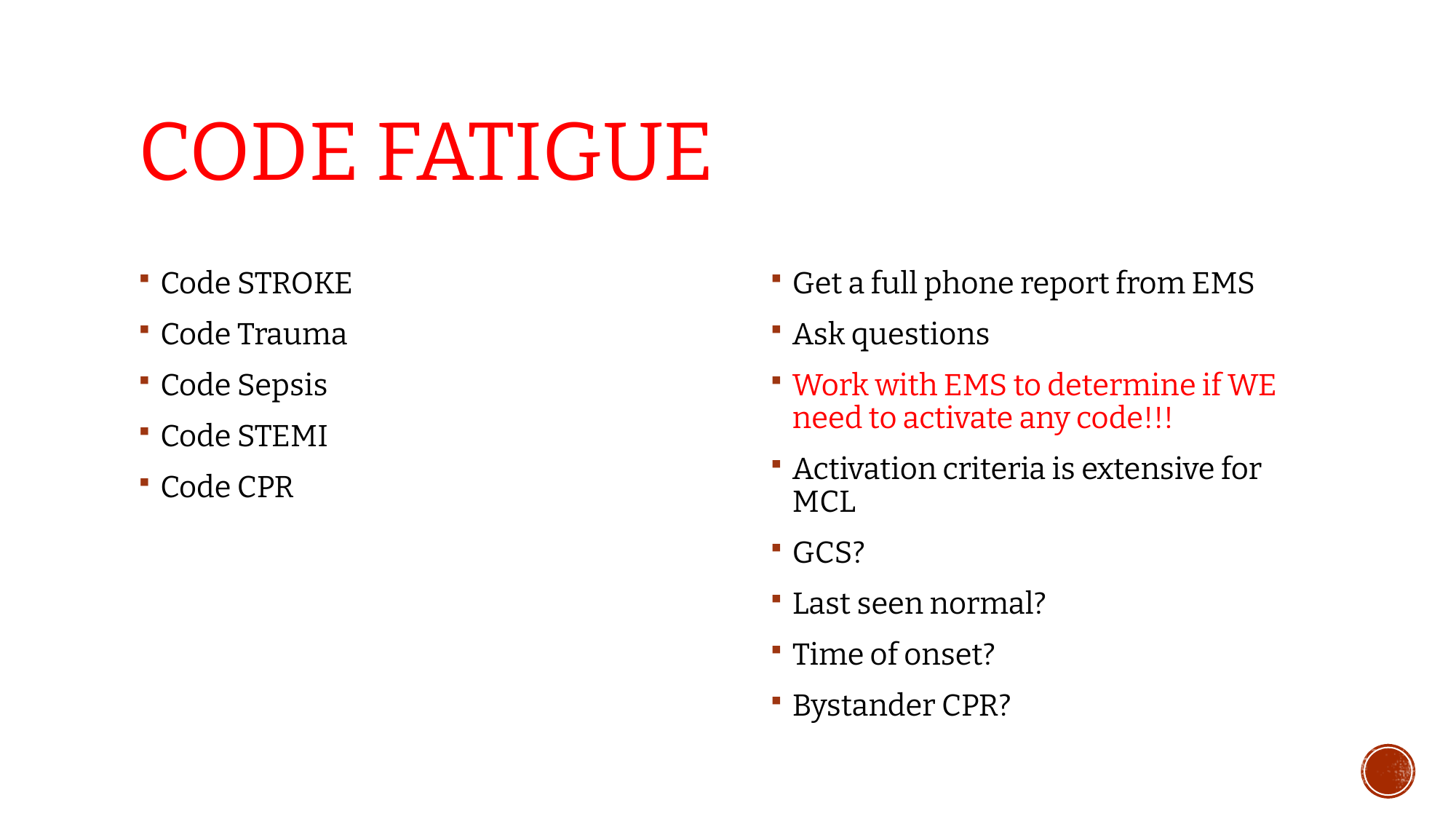

# Code fatigue
Code STROKE
Code Trauma
Code Sepsis
Code STEMI
Code CPR
Get a full phone report from EMS
Ask questions
Work with EMS to determine if WE need to activate any code!!!
Activation criteria is extensive for MCL
GCS?
Last seen normal?
Time of onset?
Bystander CPR?